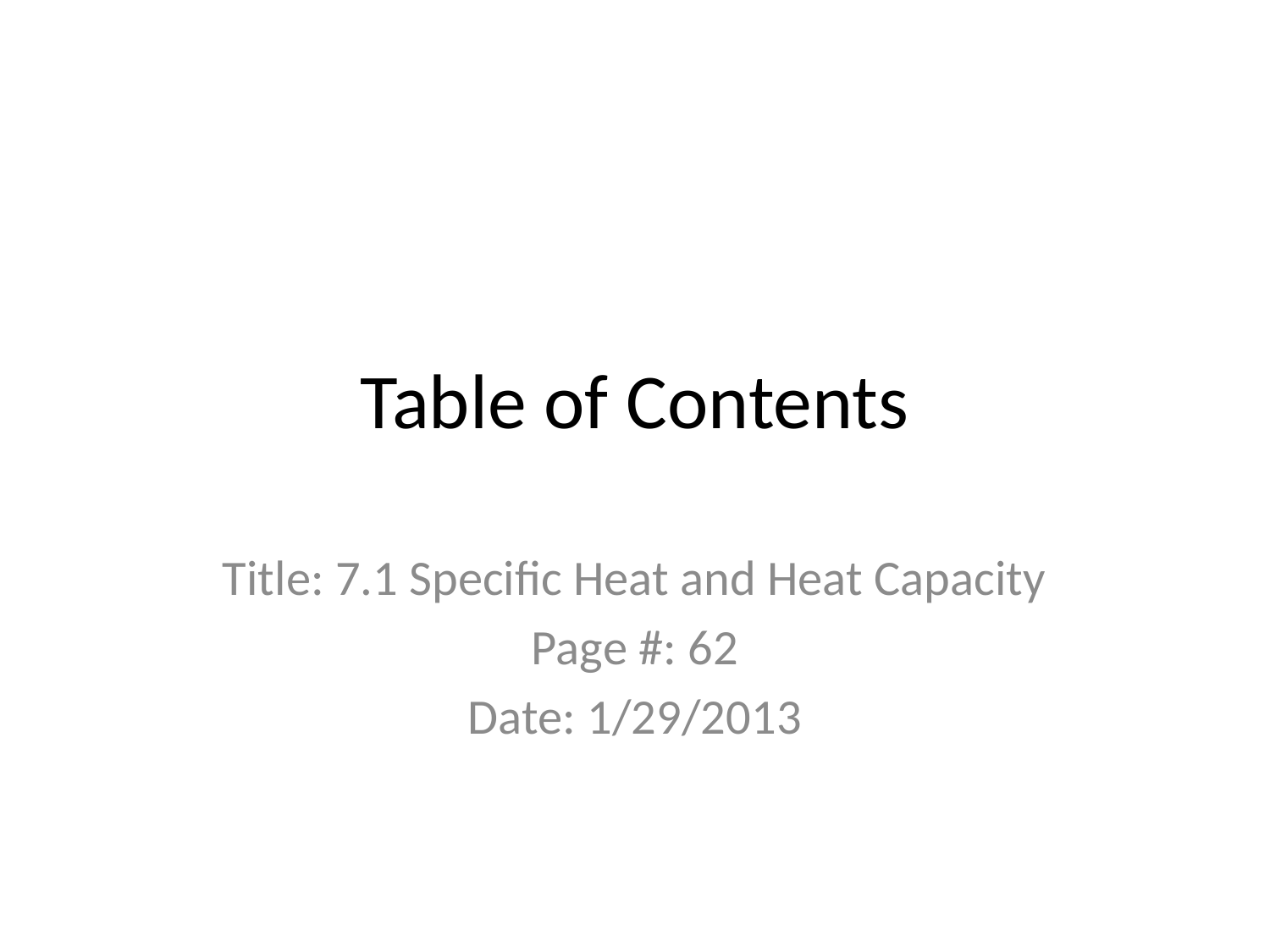

# Table of Contents
Title: 7.1 Specific Heat and Heat Capacity
Page #: 62
Date: 1/29/2013